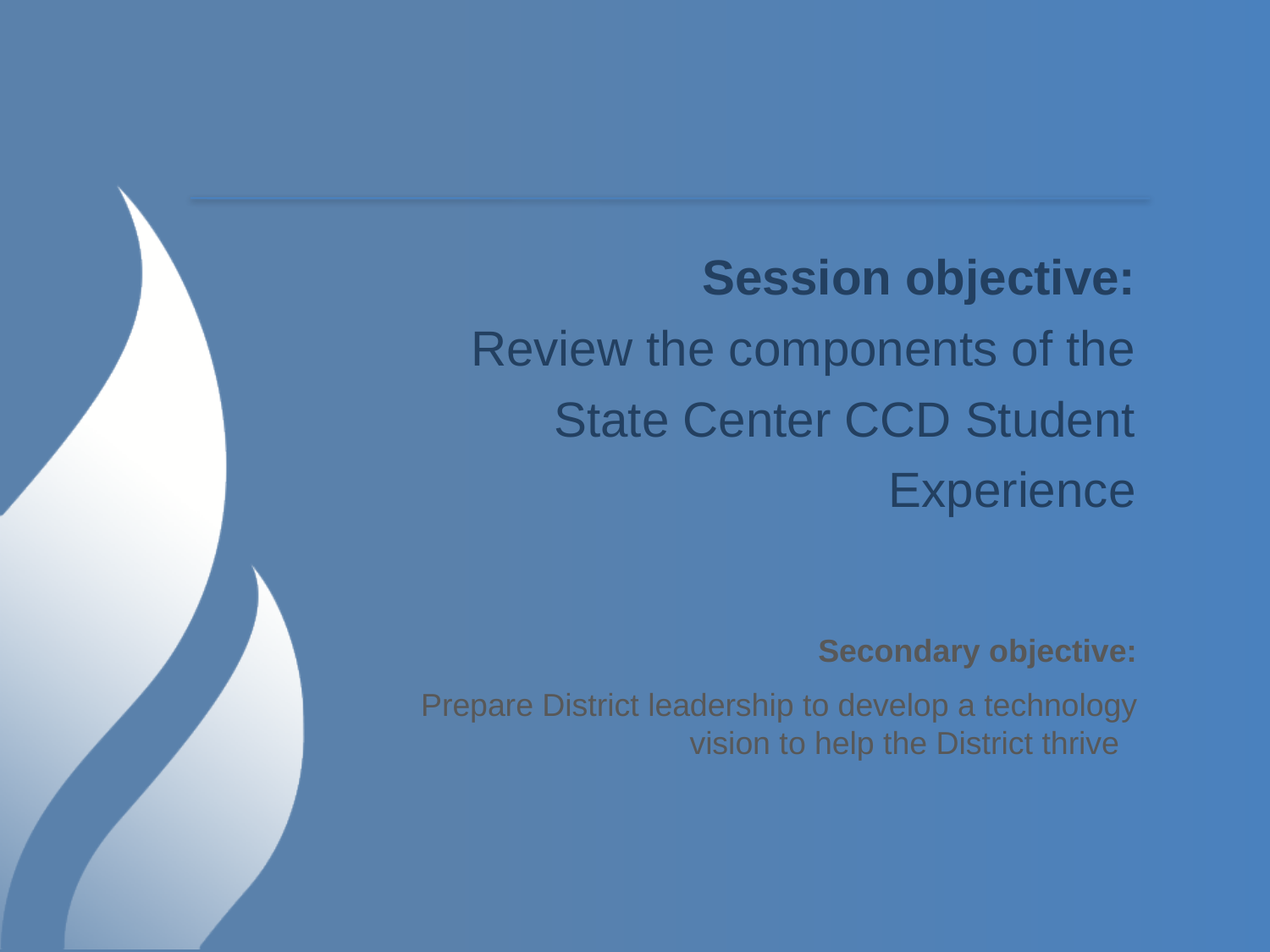

# Session objective: Review the components of the State Center CCD Student Experience
Secondary objective:
Prepare District leadership to develop a technology vision to help the District thrive